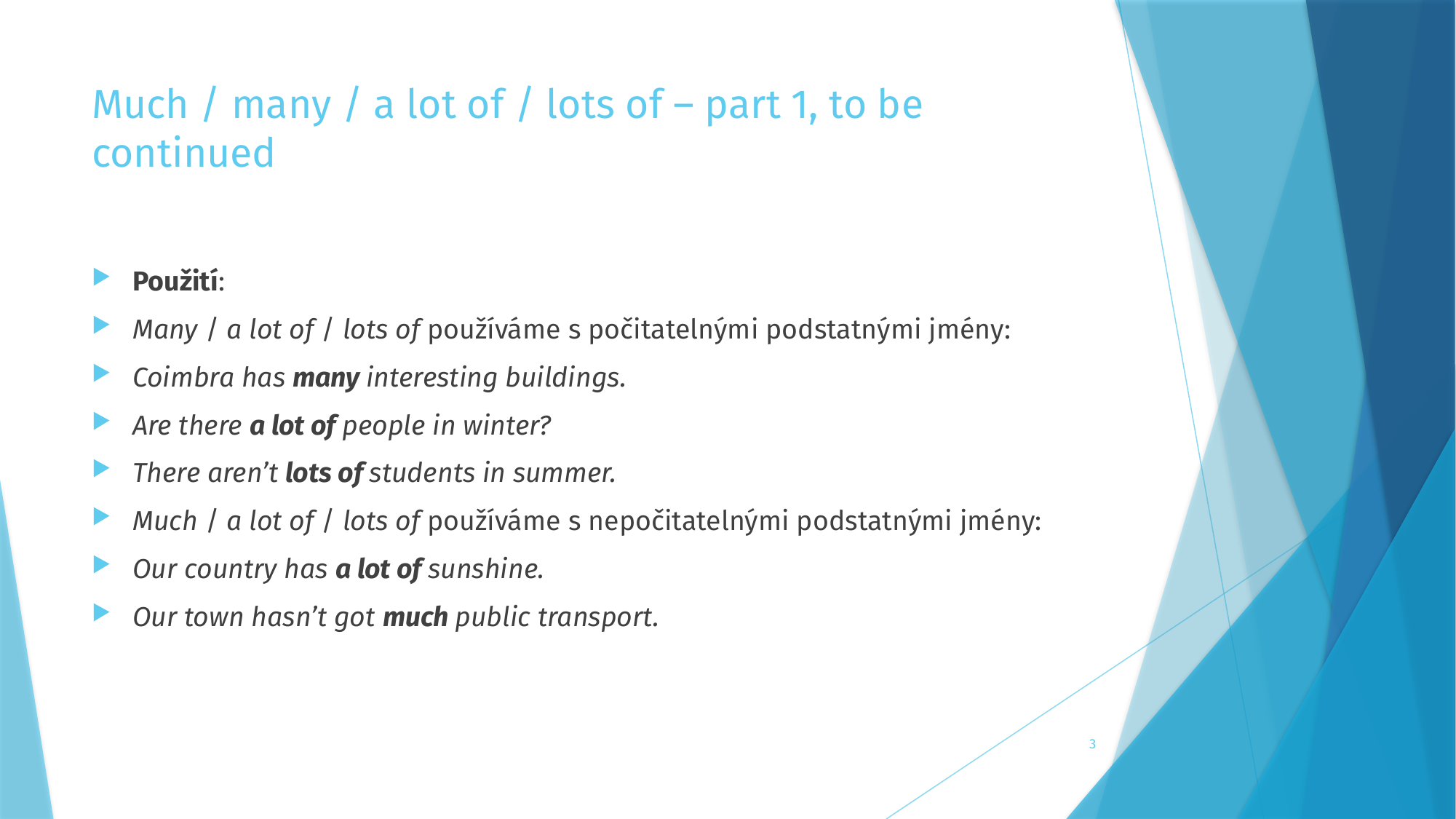

# Much / many / a lot of / lots of – part 1, to be continued
Použití:
Many / a lot of / lots of používáme s počitatelnými podstatnými jmény:
Coimbra has many interesting buildings.
Are there a lot of people in winter?
There aren’t lots of students in summer.
Much / a lot of / lots of používáme s nepočitatelnými podstatnými jmény:
Our country has a lot of sunshine.
Our town hasn’t got much public transport.
3